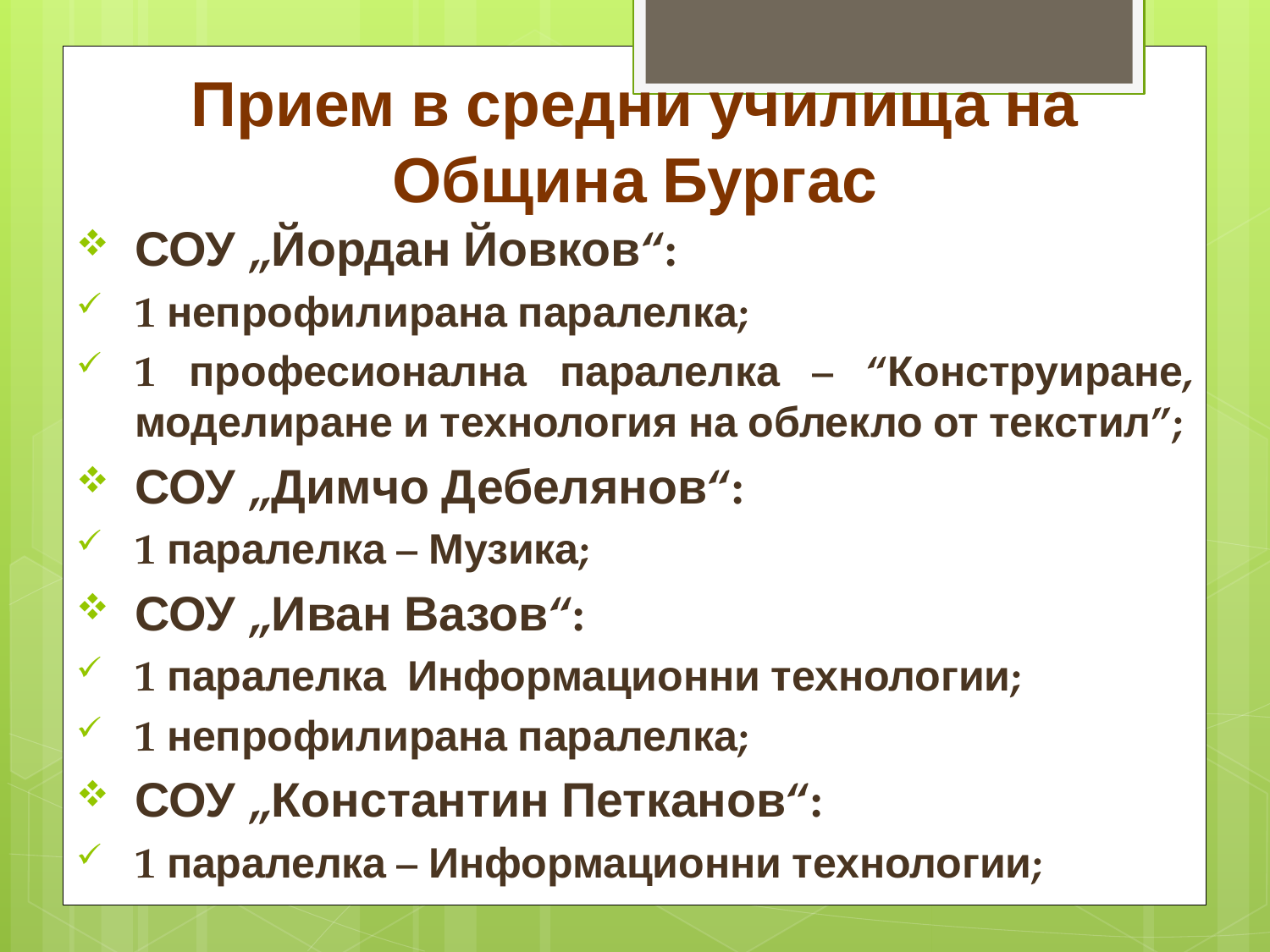

# Прием в средни училища на Община Бургас
СОУ „Йордан Йовков“:
1 непрофилирана паралелка;
1 професионална паралелка – “Конструиране, моделиране и технология на облекло от текстил”;
СОУ „Димчо Дебелянов“:
1 паралелка – Музика;
СОУ „Иван Вазов“:
1 паралелка  Информационни технологии;
1 непрофилирана паралелка;
СОУ „Константин Петканов“:
1 паралелка – Информационни технологии;